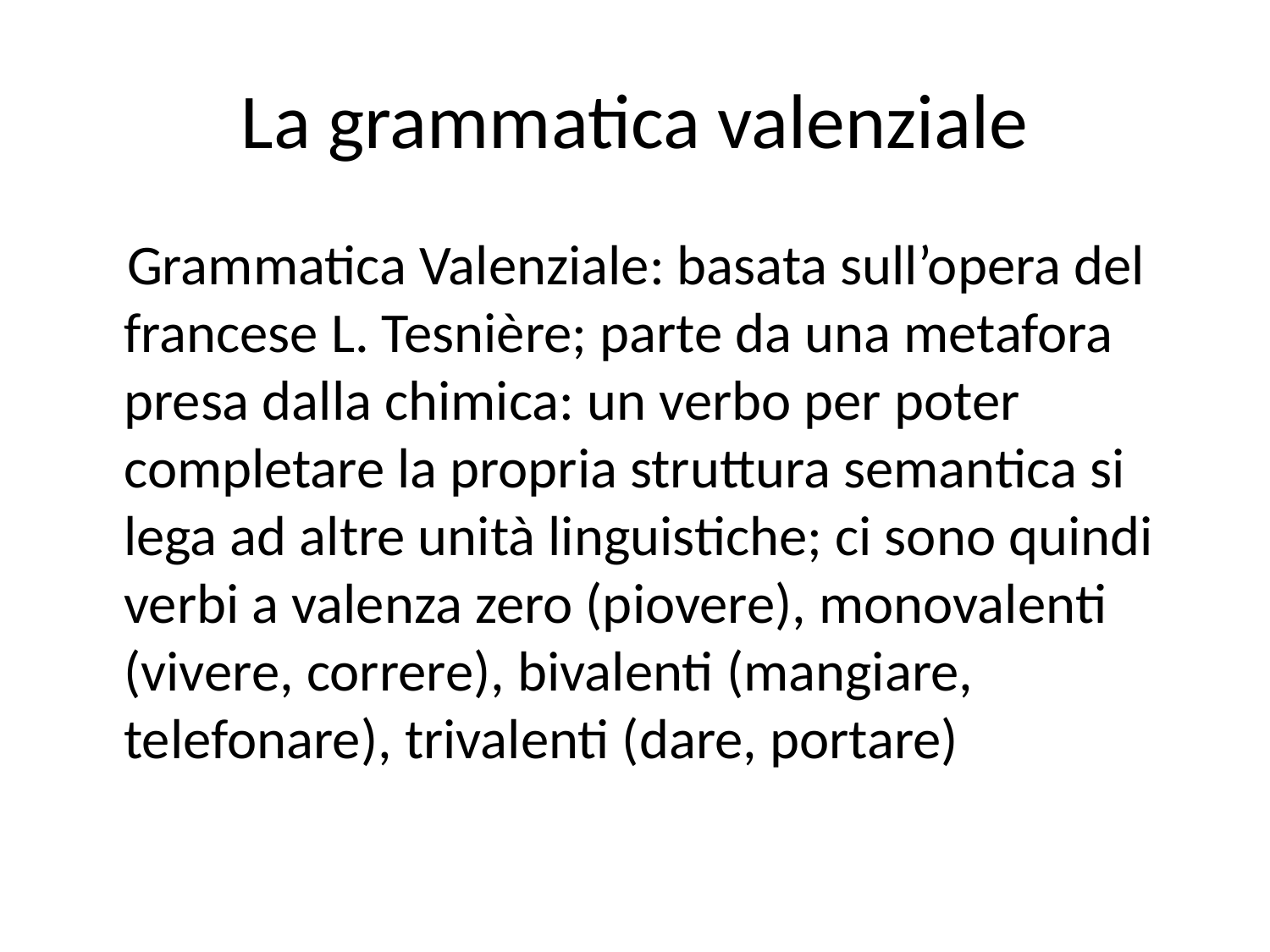

# La grammatica valenziale
    Grammatica Valenziale: basata sull’opera del francese L. Tesnière; parte da una metafora presa dalla chimica: un verbo per poter completare la propria struttura semantica si lega ad altre unità linguistiche; ci sono quindi verbi a valenza zero (piovere), monovalenti (vivere, correre), bivalenti (mangiare, telefonare), trivalenti (dare, portare)